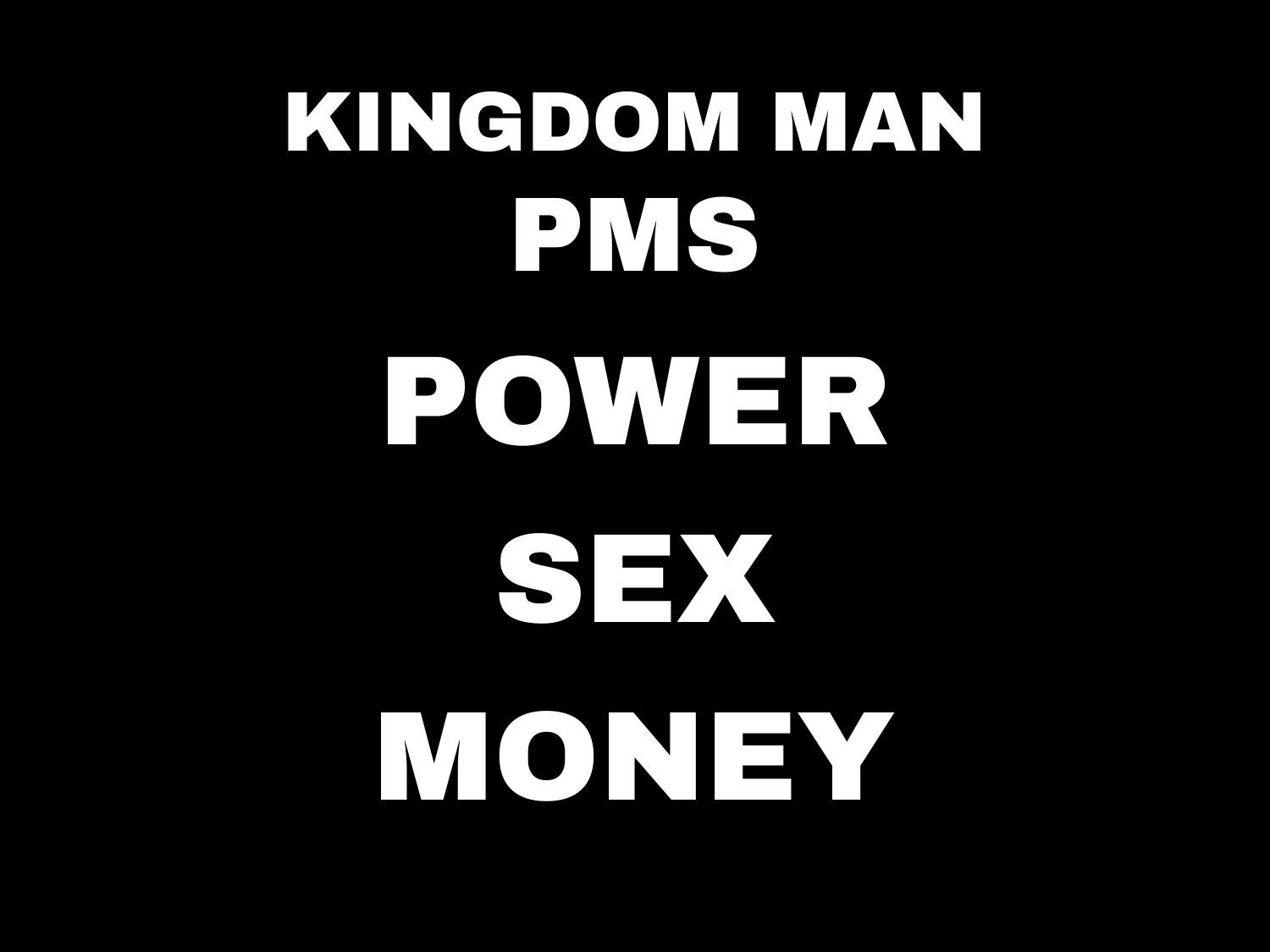

# KINGDOM MAN
PMS
POWER
SEX
MONEY